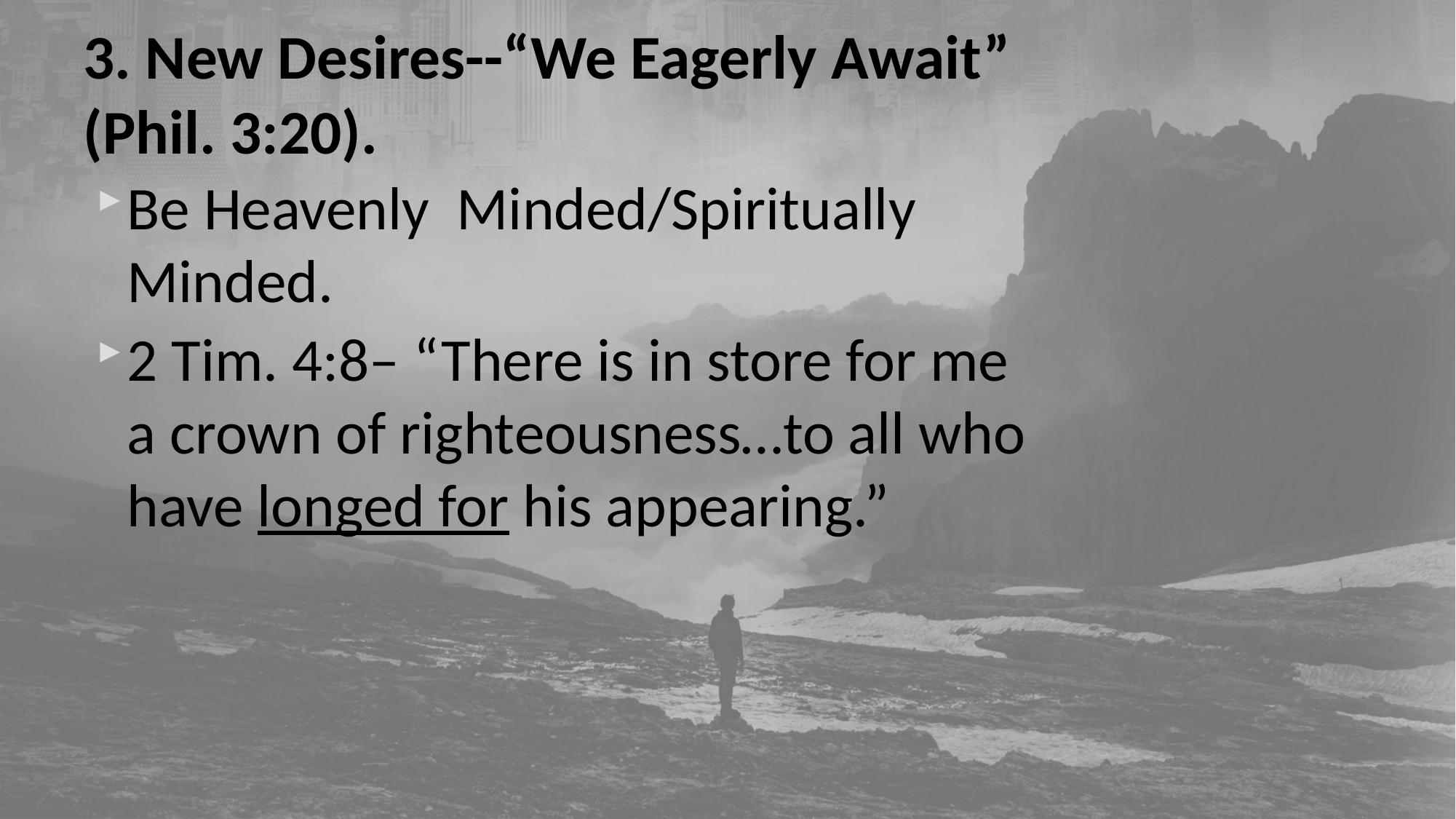

# 3. New Desires--“We Eagerly Await” (Phil. 3:20).
Be Heavenly  Minded/Spiritually Minded.
2 Tim. 4:8– “There is in store for me a crown of righteousness…to all who have longed for his appearing.”